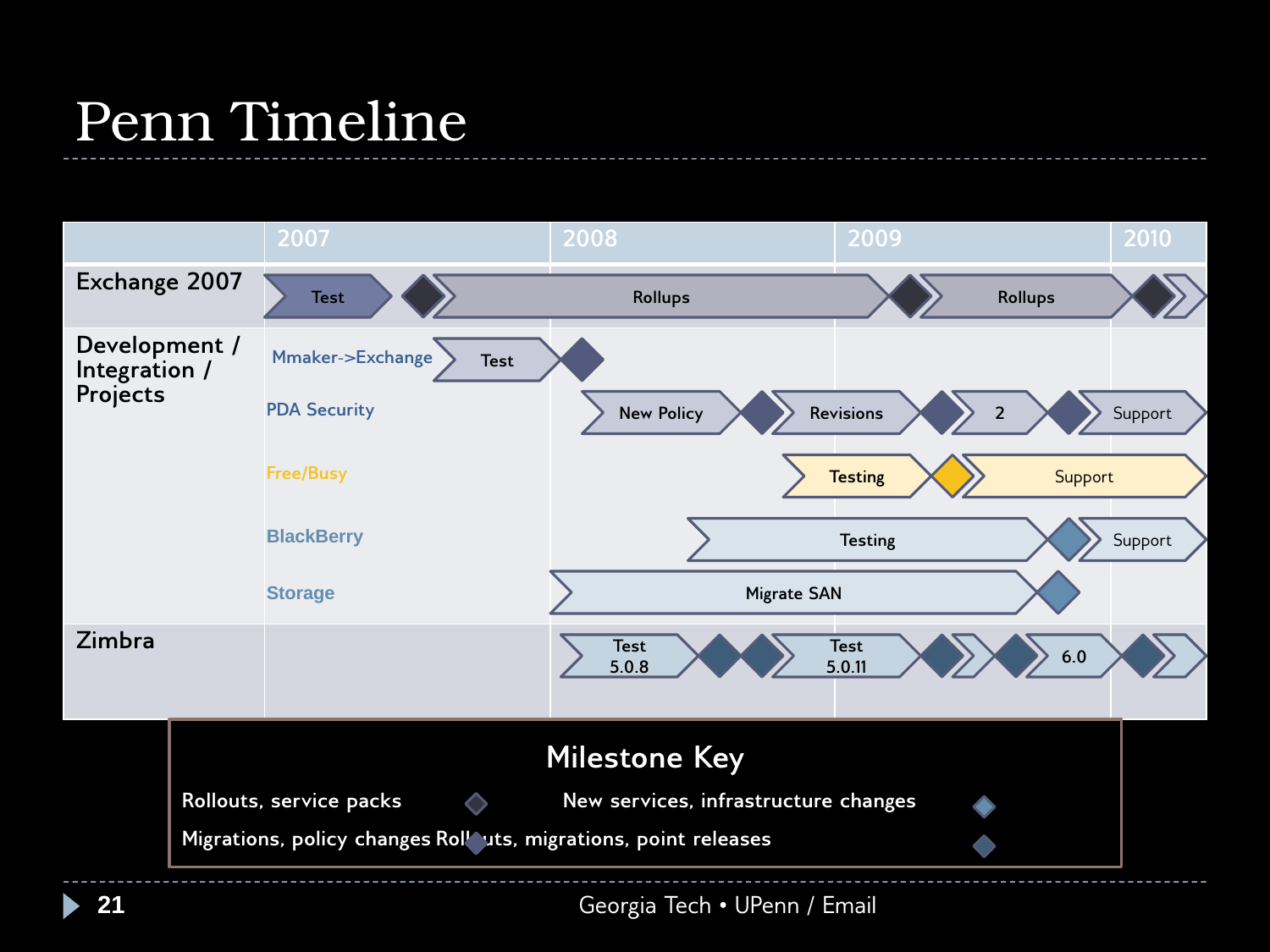

# Penn Timeline
|  | 2007 | 2008 | 2009 | 2010 |
| --- | --- | --- | --- | --- |
| Exchange 2007 |  |  |  |  |
| Development / Integration / Projects |  |  |  |  |
| Zimbra |  |  |  |  |
Test

Rollups

Rollups

Mmaker->Exchange
Test

PDA Security
New Policy

Revisions

2

Support
Free/Busy
Testing

Support
BlackBerry
Testing

Support
Migrate SAN

Storage
Test 5.0.8

Test
5.0.11

6.0

Milestone Key
Rollouts, service packs		New services, infrastructure changes
Migrations, policy changes	Rollouts, migrations, point releases

21
Georgia Tech • UPenn / Email